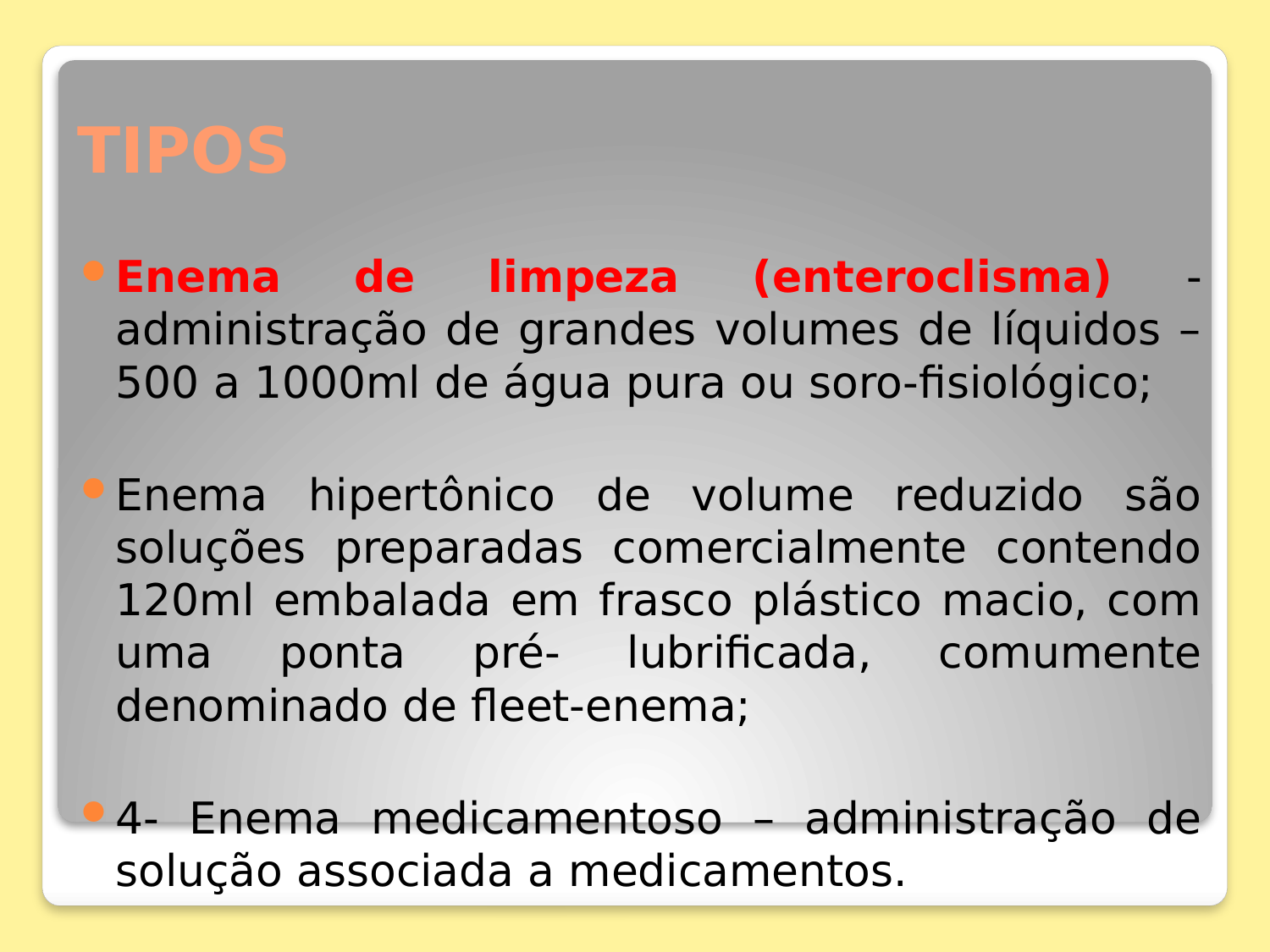

# TIPOS
Enema de limpeza (enteroclisma) - administração de grandes volumes de líquidos – 500 a 1000ml de água pura ou soro-fisiológico;

Enema hipertônico de volume reduzido são soluções preparadas comercialmente contendo 120ml embalada em frasco plástico macio, com uma ponta pré- lubrificada, comumente denominado de fleet-enema;

4- Enema medicamentoso – administração de solução associada a medicamentos.